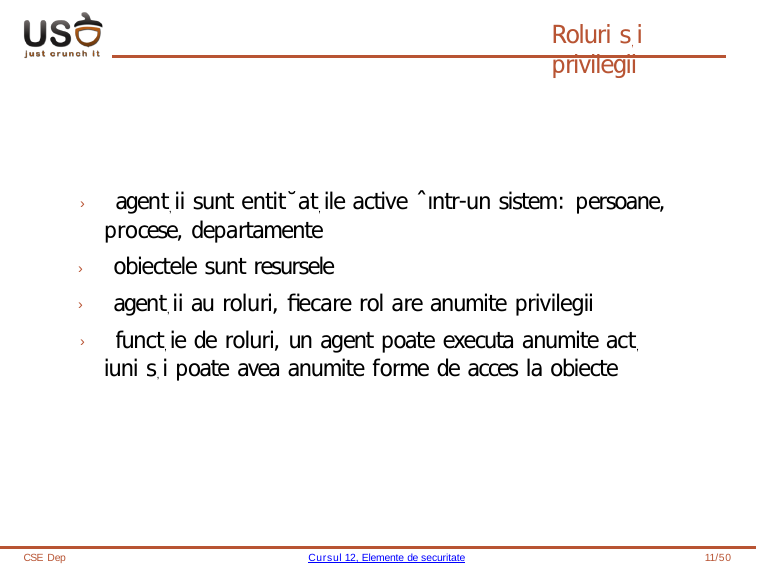

# Roluri s, i privilegii

›  agent, ii sunt entit˘at, ile active ˆıntr-un sistem: persoane, procese, departamente
›  obiectele sunt resursele
›  agent, ii au roluri, fiecare rol are anumite privilegii
›  funct, ie de roluri, un agent poate executa anumite act, iuni s, i poate avea anumite forme de acces la obiecte

CSE Dep
Cursul 12, Elemente de securitate
11/50